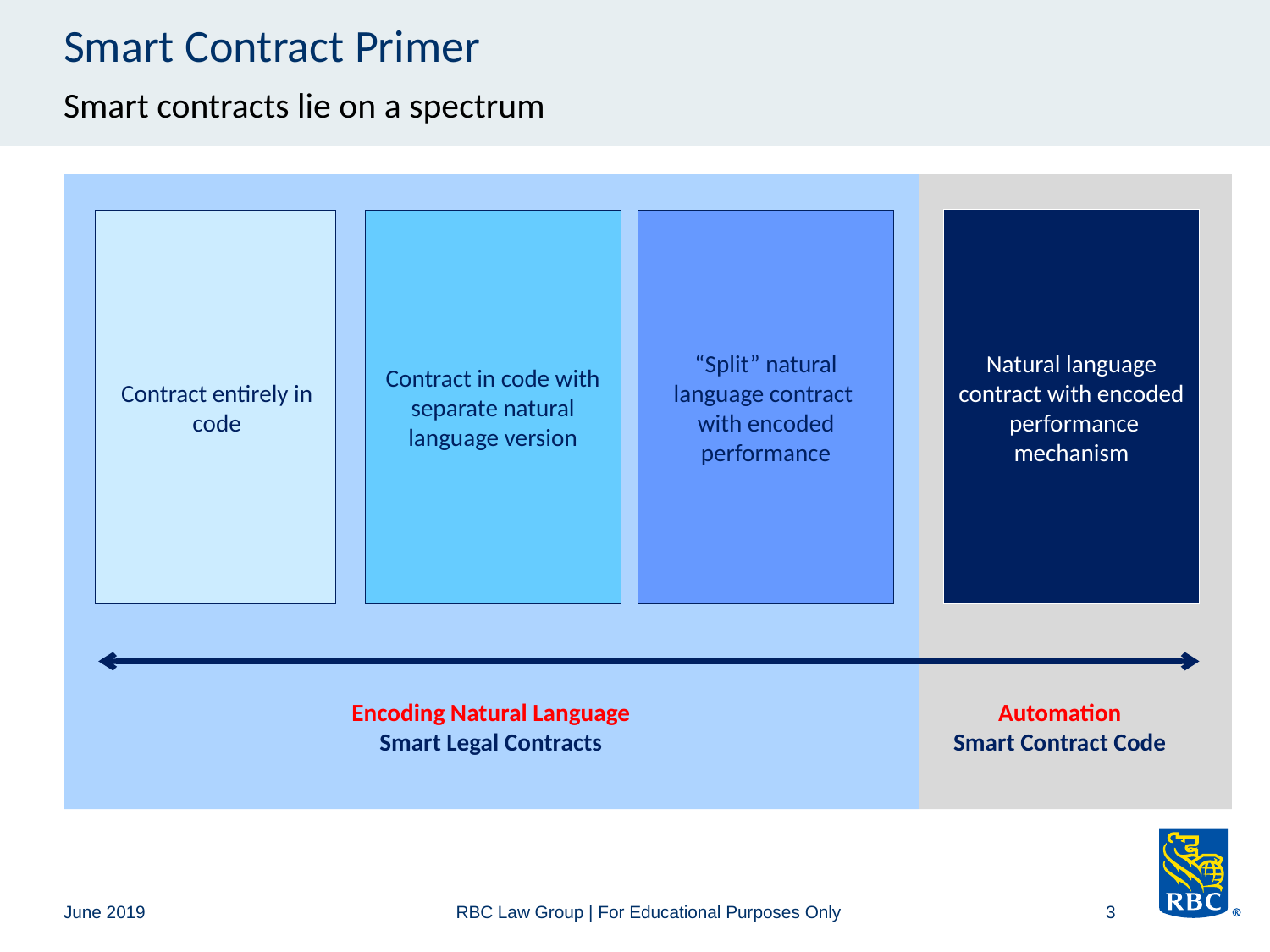

# Smart Contract Primer
Smart contracts lie on a spectrum

Contract entirely in code

Contract in code with separate natural language version

“Split” natural language contract  with encoded performance
Natural language contract with encoded  performance mechanism
Encoding Natural Language
Smart Legal Contracts
Automation
Smart Contract Code
June 2019
RBC Law Group | For Educational Purposes Only
3